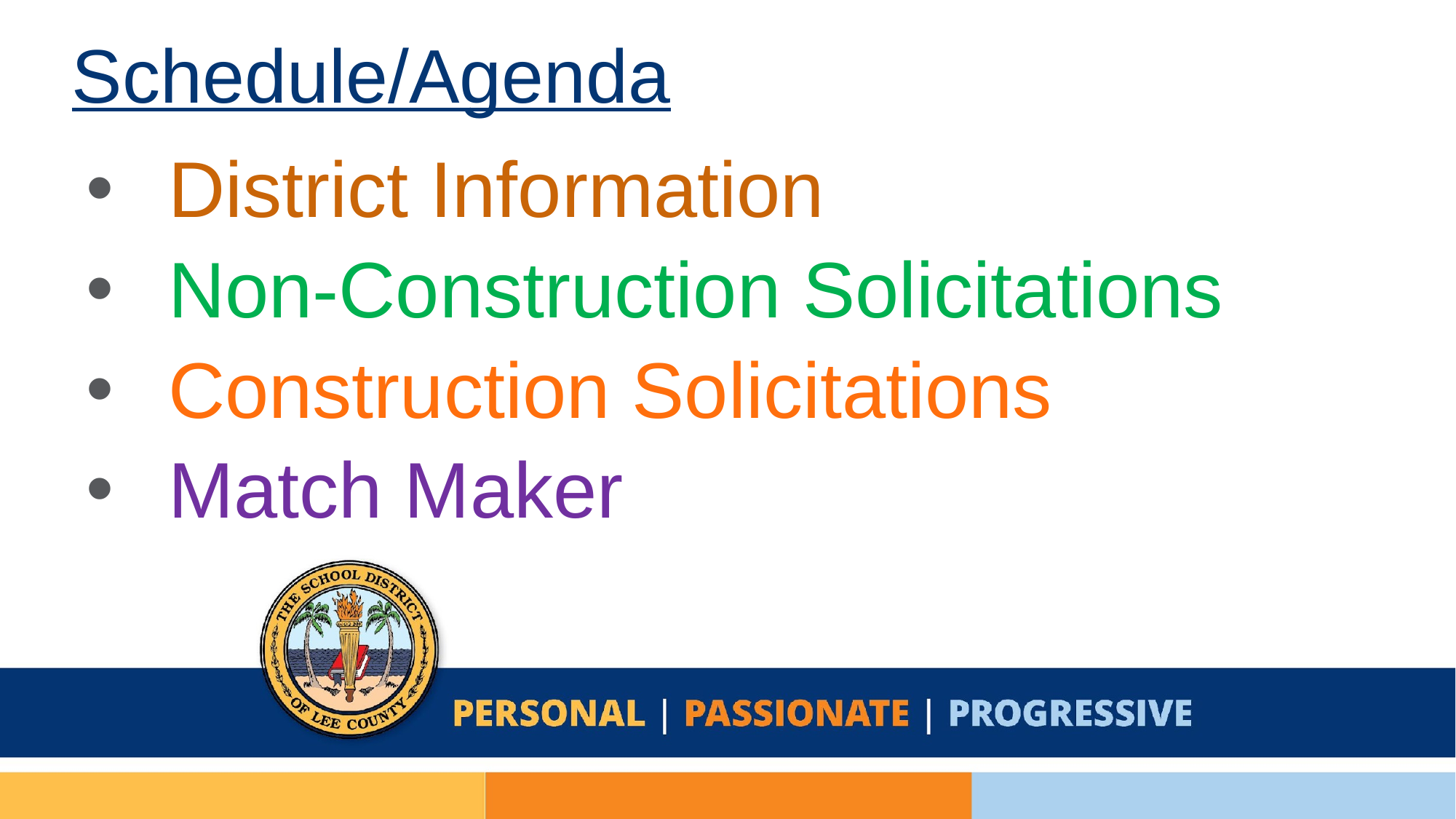

Schedule/Agenda
District Information
Non-Construction Solicitations
Construction Solicitations
Match Maker